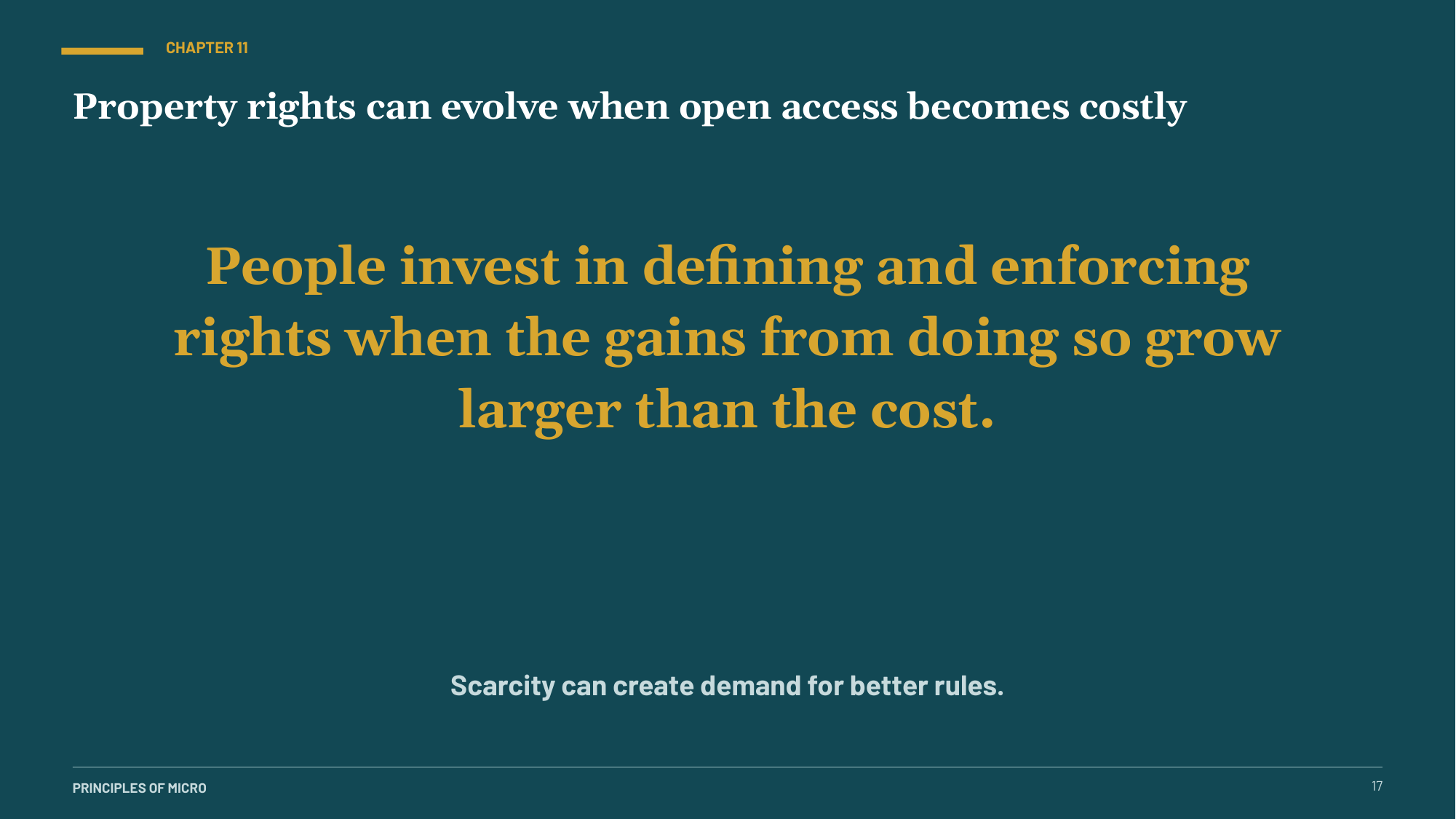

CHAPTER 11

Property rights can evolve when open access becomes costly
People invest in defining and enforcing rights when the gains from doing so grow larger than the cost.
Scarcity can create demand for better rules.

17
PRINCIPLES OF MICRO